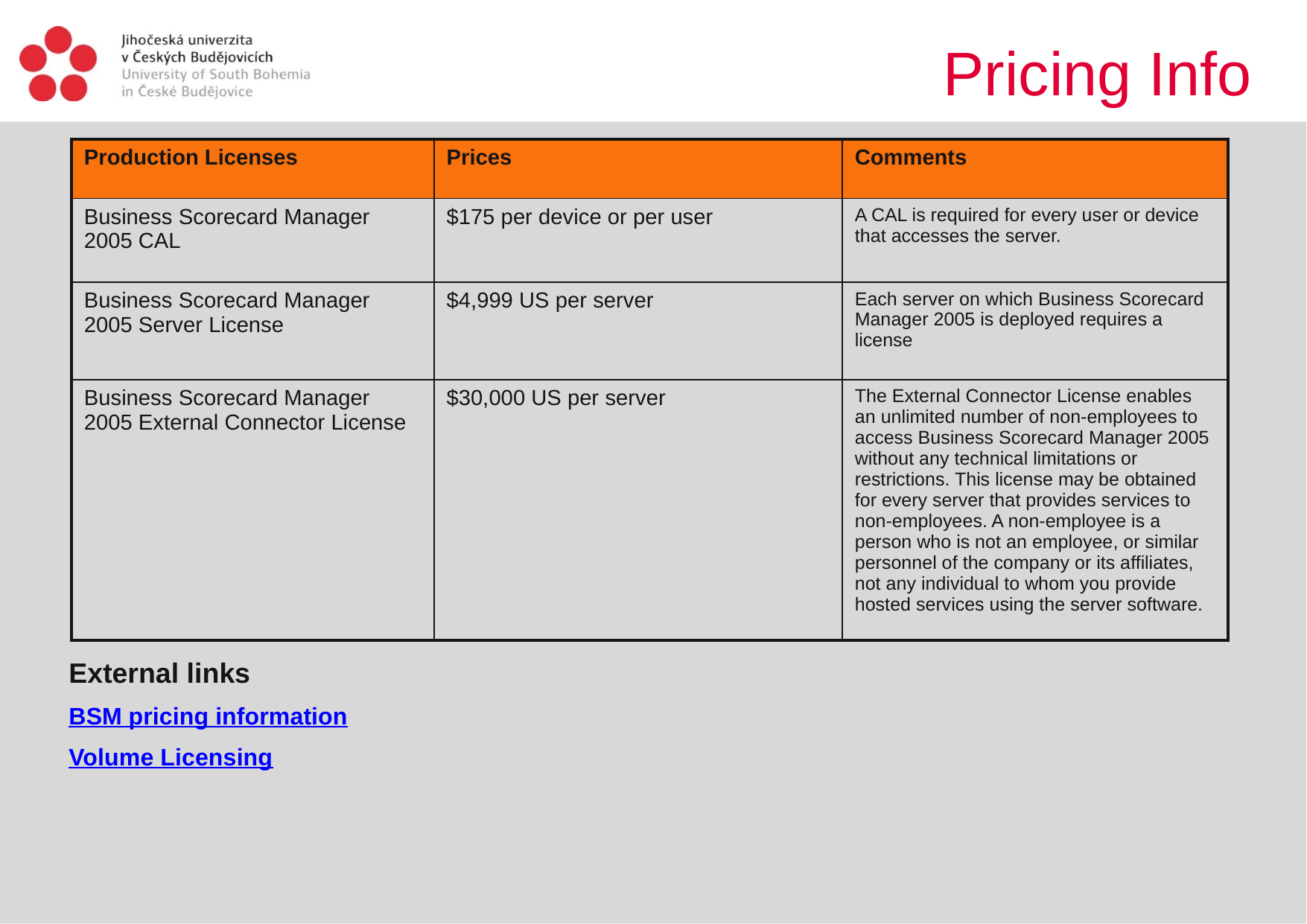

# Pricing Info
| Production Licenses | Prices | Comments |
| --- | --- | --- |
| Business Scorecard Manager 2005 CAL | $175 per device or per user | A CAL is required for every user or device that accesses the server. |
| Business Scorecard Manager 2005 Server License | $4,999 US per server | Each server on which Business Scorecard Manager 2005 is deployed requires a license |
| Business Scorecard Manager 2005 External Connector License | $30,000 US per server | The External Connector License enables an unlimited number of non-employees to access Business Scorecard Manager 2005 without any technical limitations or restrictions. This license may be obtained for every server that provides services to non-employees. A non-employee is a person who is not an employee, or similar personnel of the company or its affiliates, not any individual to whom you provide hosted services using the server software. |
External links
BSM pricing information
Volume Licensing